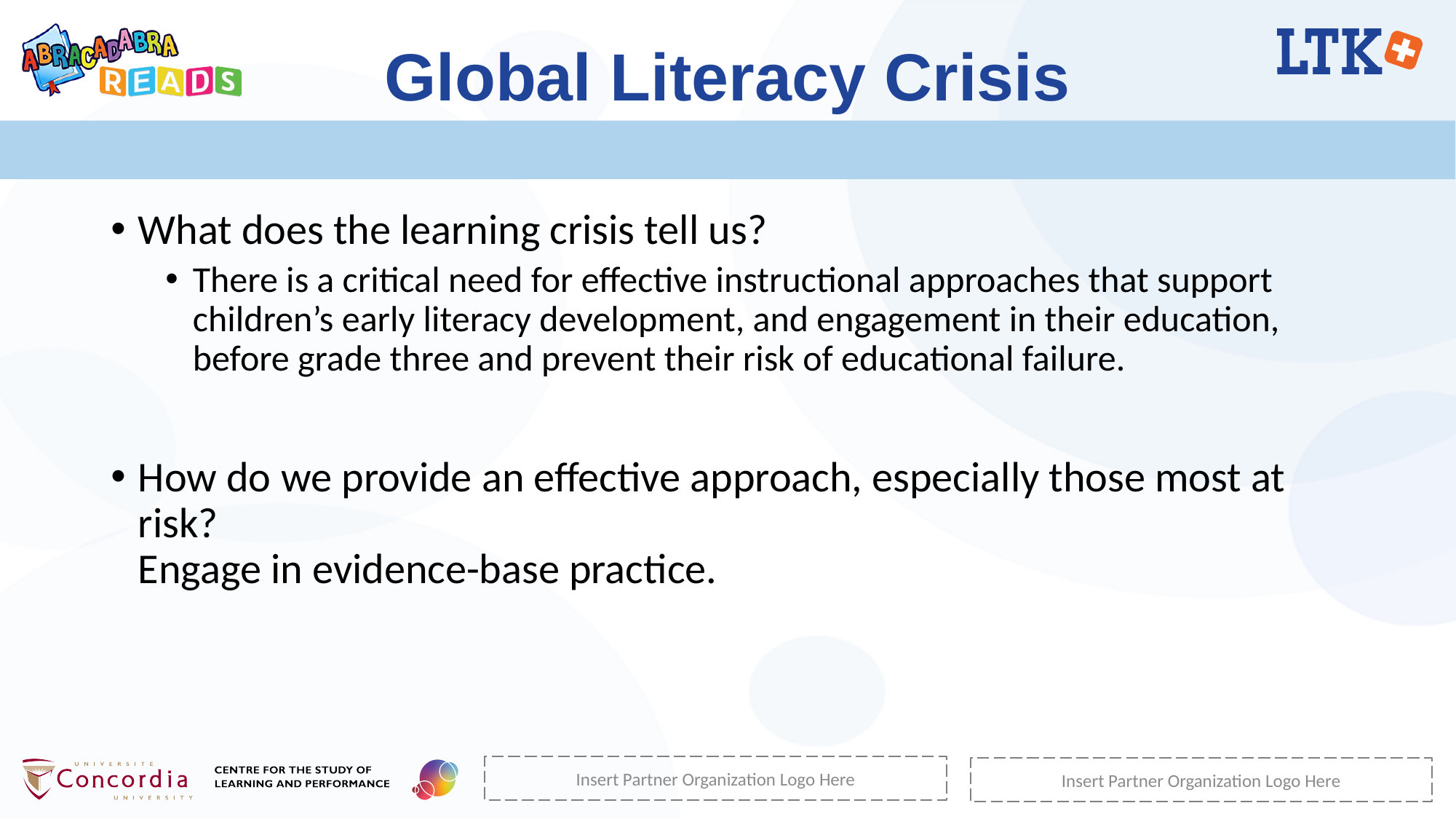

# Global Literacy Crisis
What does the learning crisis tell us?
There is a critical need for effective instructional approaches that support children’s early literacy development, and engagement in their education, before grade three and prevent their risk of educational failure.

How do we provide an effective approach, especially those most at risk?
Engage in evidence-base practice.